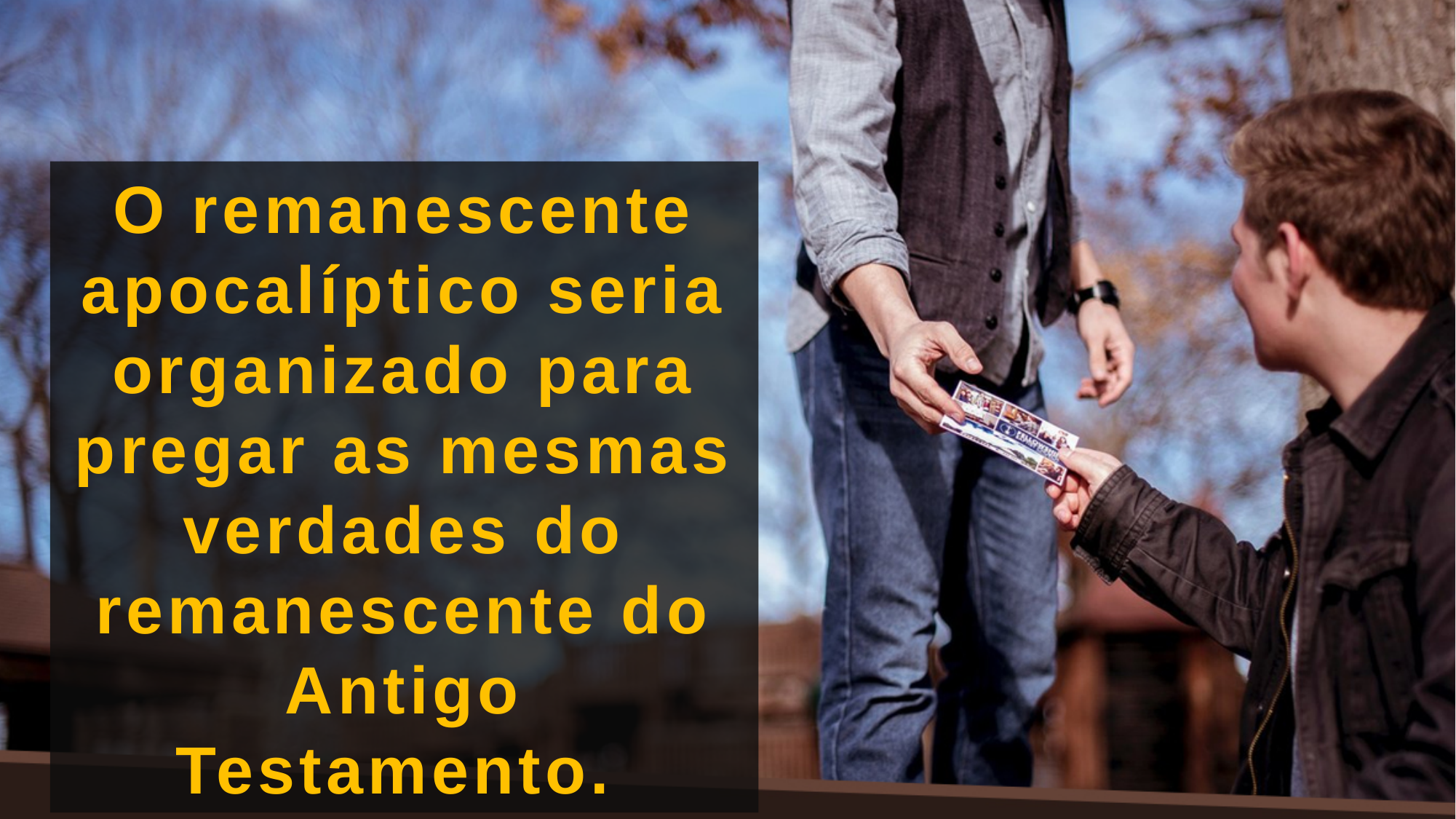

O remanescente apocalíptico seria organizado para pregar as mesmas verdades do remanescente do Antigo Testamento.